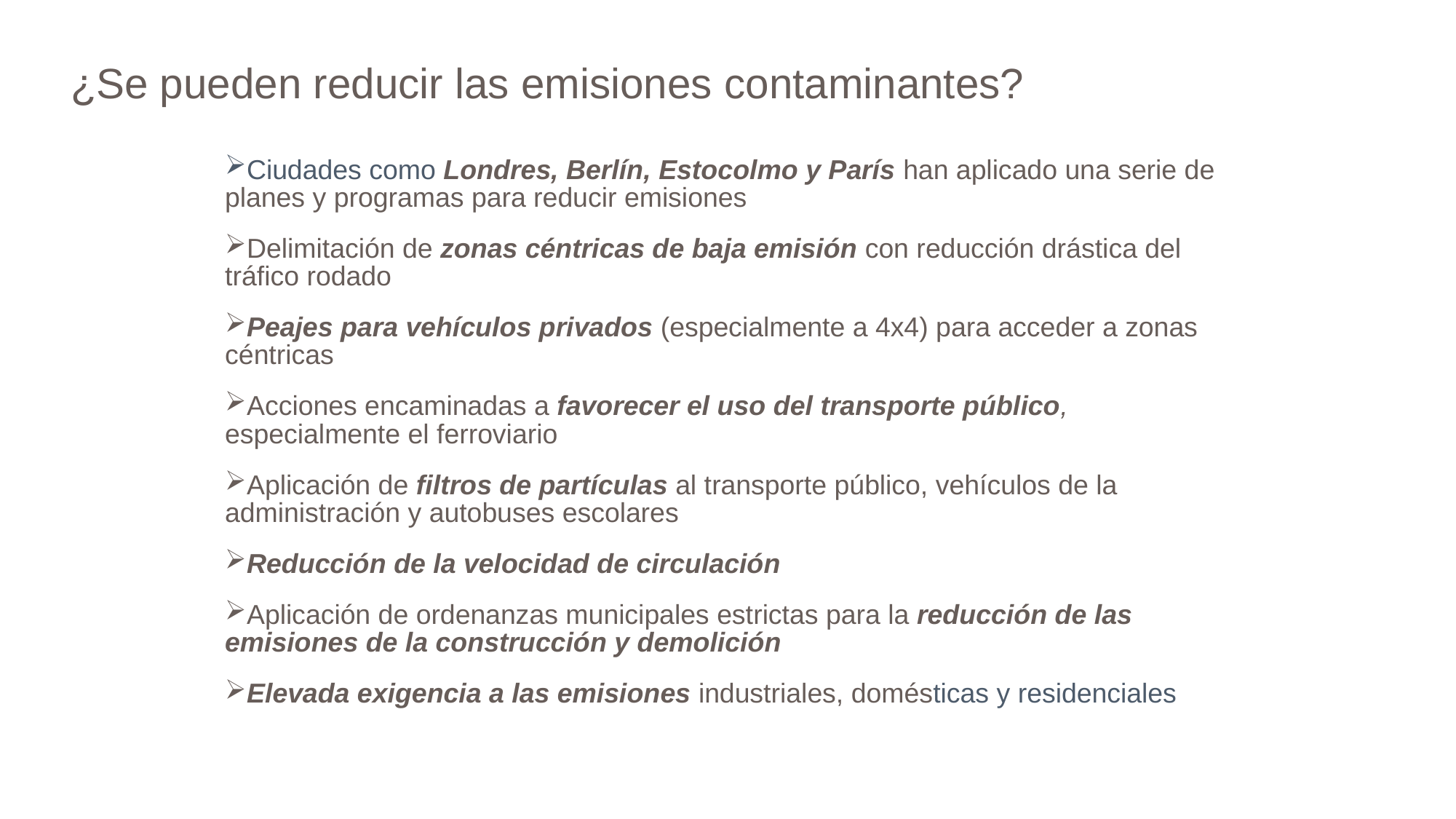

¿Se pueden reducir las emisiones contaminantes?
Ciudades como Londres, Berlín, Estocolmo y París han aplicado una serie de planes y programas para reducir emisiones
Delimitación de zonas céntricas de baja emisión con reducción drástica del tráfico rodado
Peajes para vehículos privados (especialmente a 4x4) para acceder a zonas céntricas
Acciones encaminadas a favorecer el uso del transporte público, especialmente el ferroviario
Aplicación de filtros de partículas al transporte público, vehículos de la administración y autobuses escolares
Reducción de la velocidad de circulación
Aplicación de ordenanzas municipales estrictas para la reducción de las emisiones de la construcción y demolición
Elevada exigencia a las emisiones industriales, domésticas y residenciales